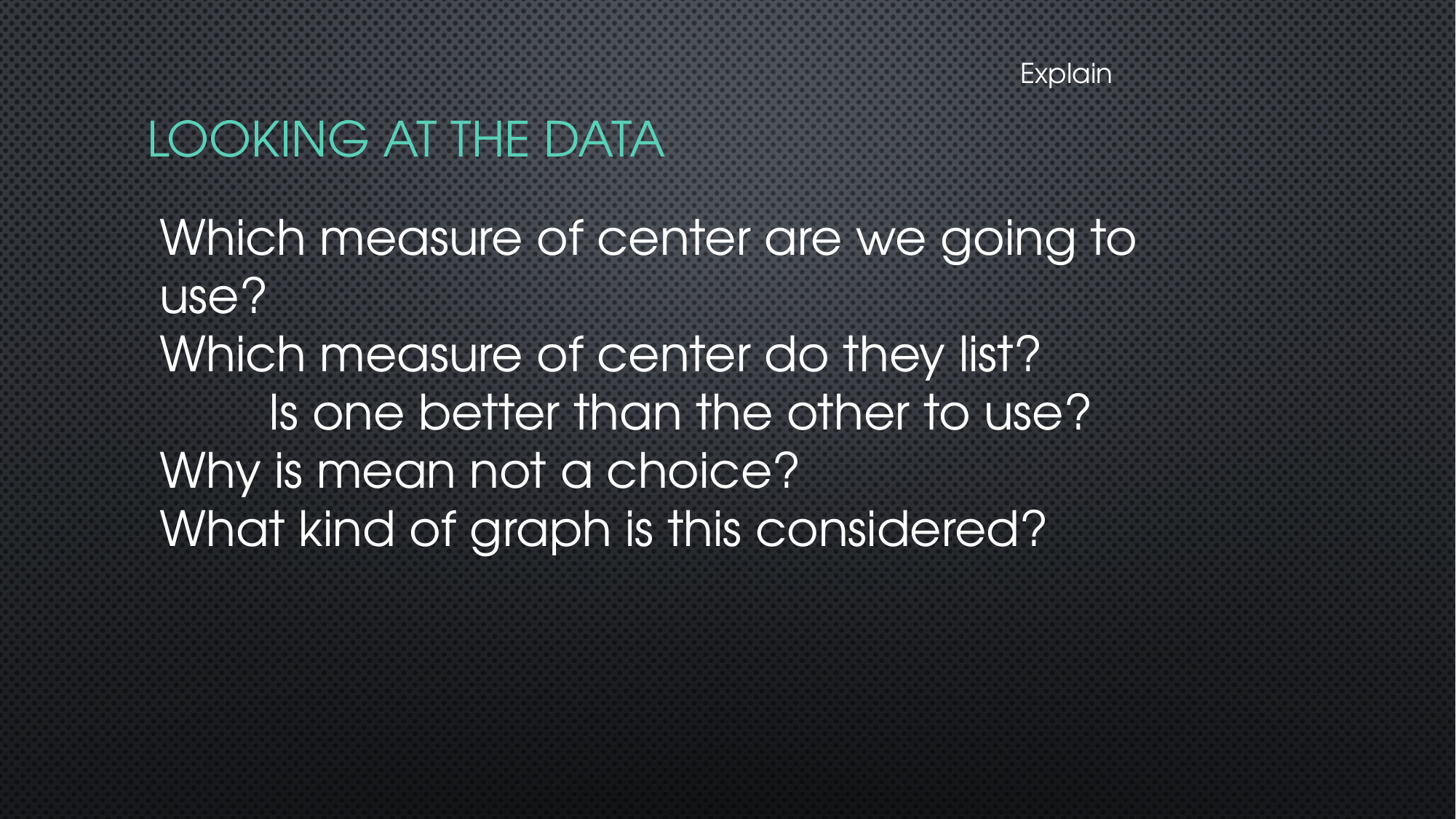

Explain
# Looking at the Data
Which measure of center are we going to use?
Which measure of center do they list?
	Is one better than the other to use?
Why is mean not a choice?
What kind of graph is this considered?